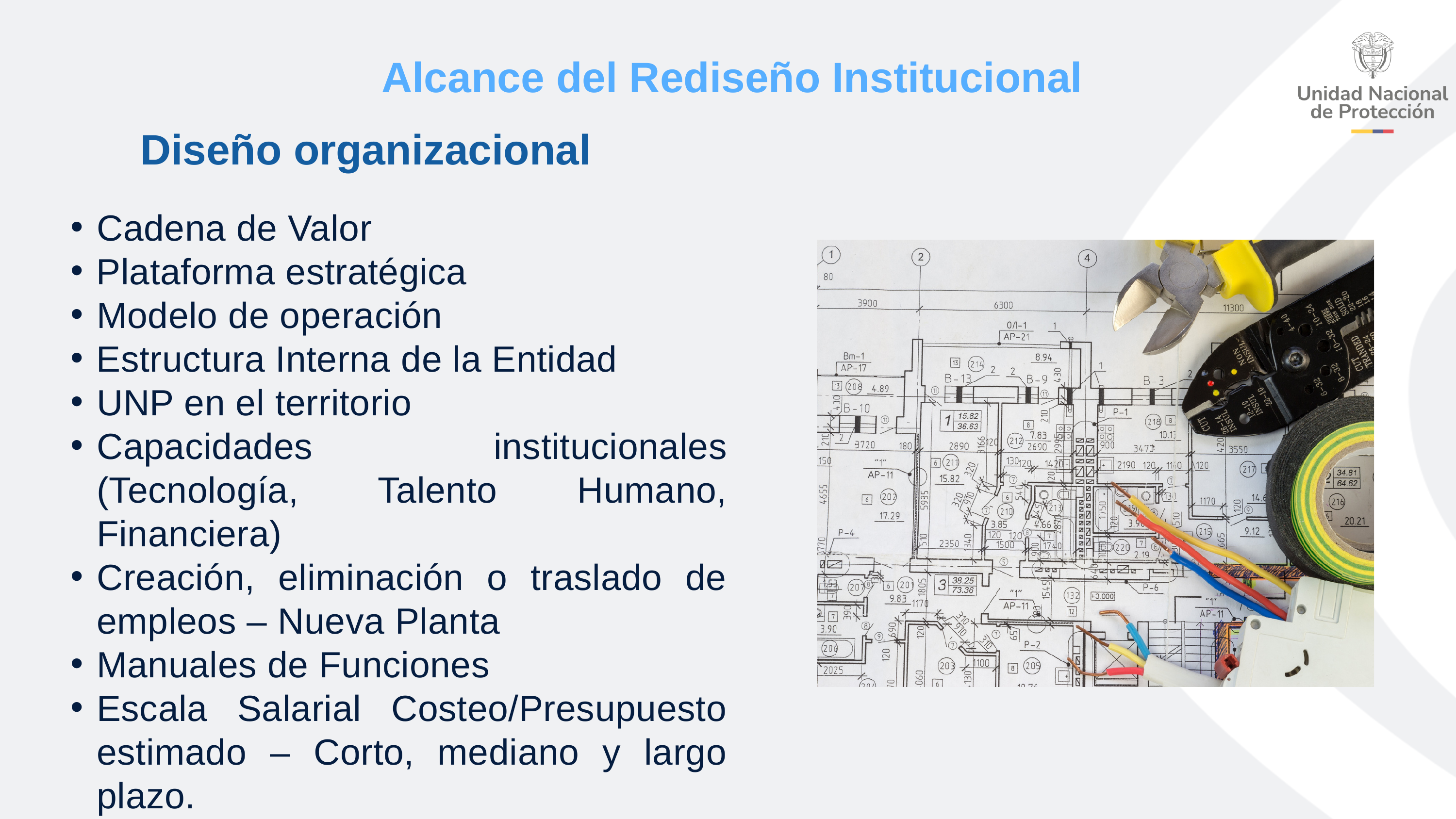

Alcance del Rediseño Institucional
Diseño organizacional
Cadena de Valor
Plataforma estratégica
Modelo de operación
Estructura Interna de la Entidad
UNP en el territorio
Capacidades institucionales (Tecnología, Talento Humano, Financiera)
Creación, eliminación o traslado de empleos – Nueva Planta
Manuales de Funciones
Escala Salarial Costeo/Presupuesto estimado – Corto, mediano y largo plazo.